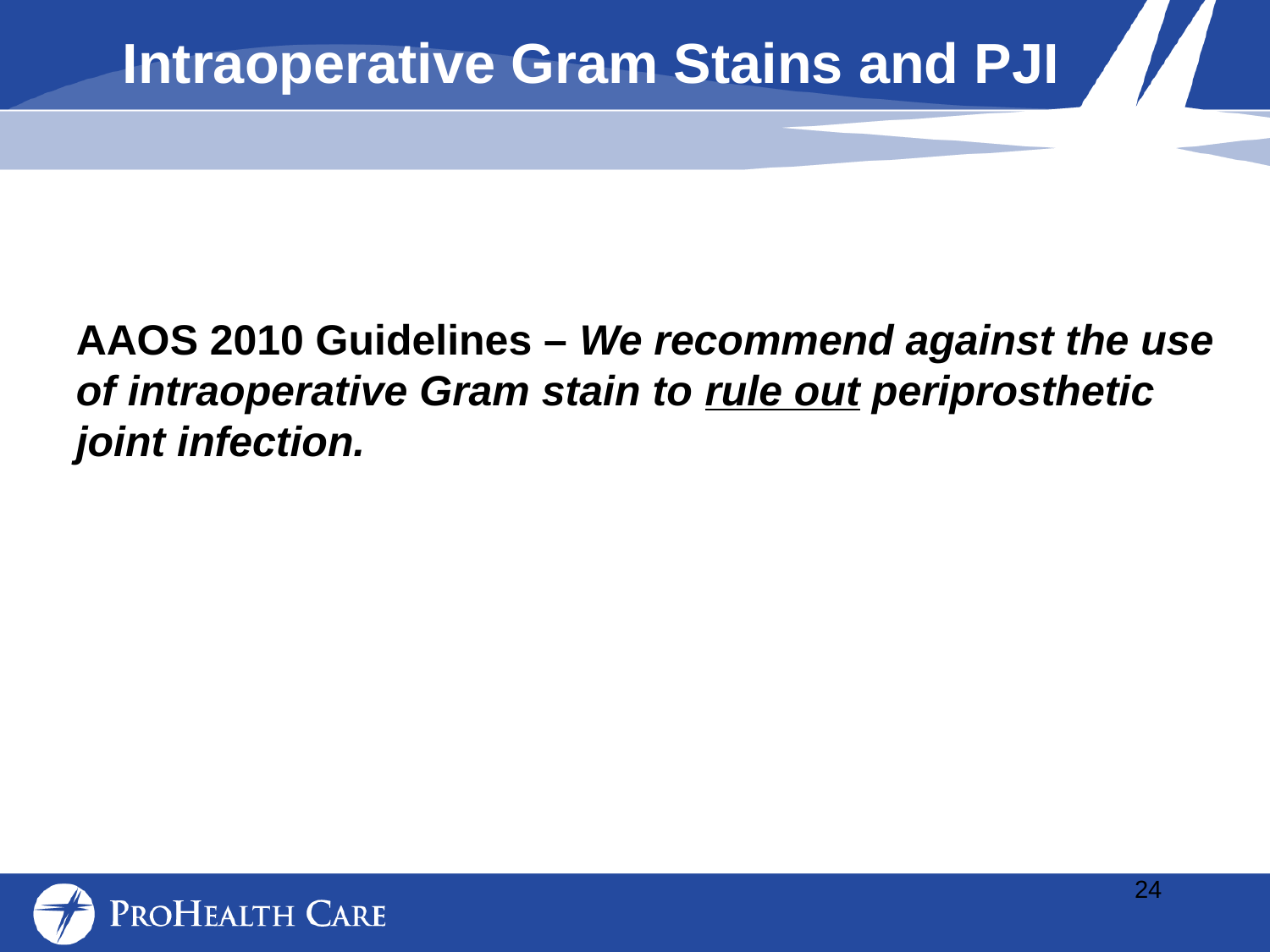

Intraoperative Gram Stains and PJI
AAOS 2010 Guidelines – We recommend against the use of intraoperative Gram stain to rule out periprosthetic joint infection.
24